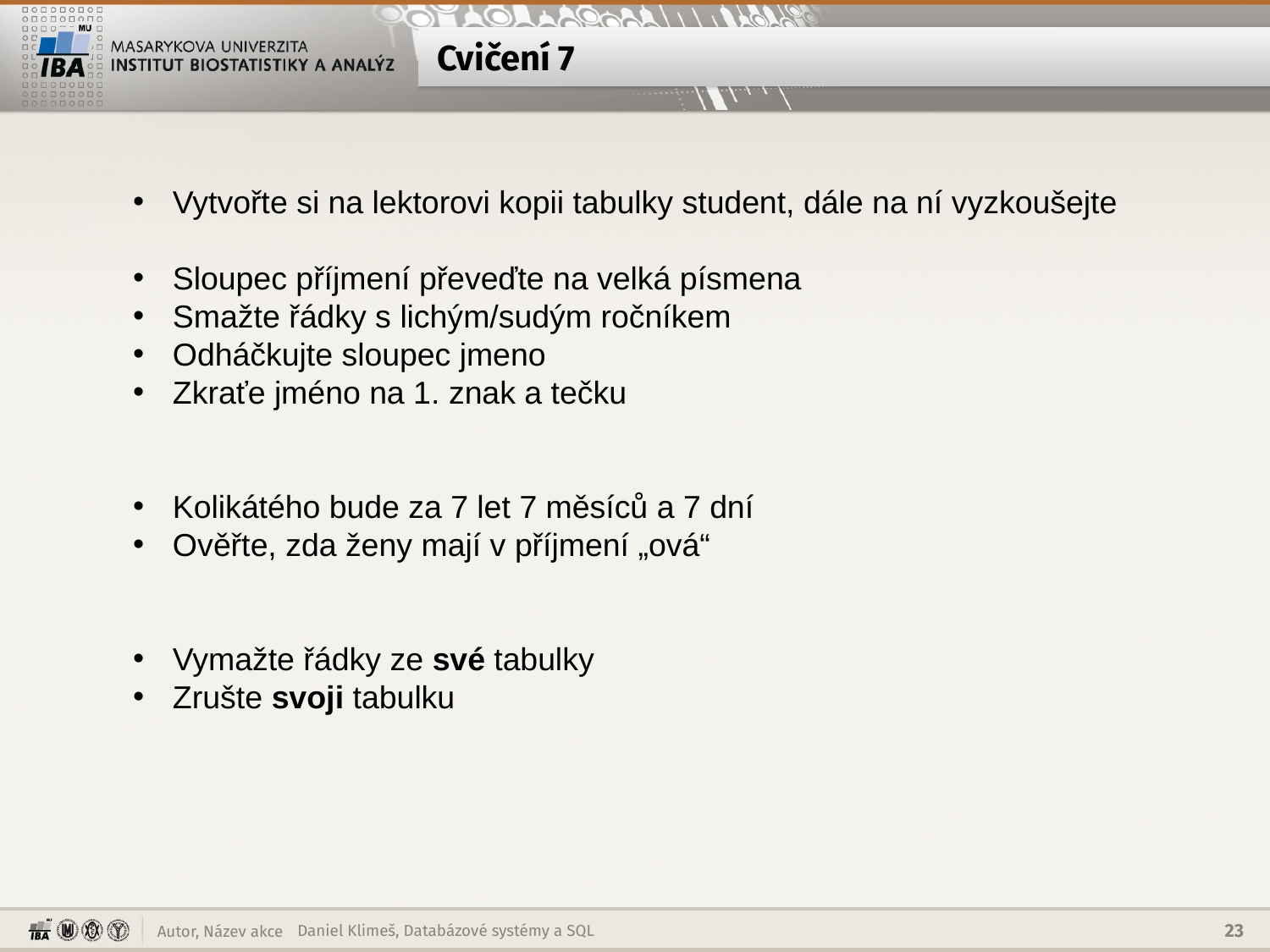

# Cvičení 7
Vytvořte si na lektorovi kopii tabulky student, dále na ní vyzkoušejte

Sloupec příjmení převeďte na velká písmena
Smažte řádky s lichým/sudým ročníkem
Odháčkujte sloupec jmeno
Zkraťe jméno na 1. znak a tečku

Kolikátého bude za 7 let 7 měsíců a 7 dní
Ověřte, zda ženy mají v příjmení „ová“

Vymažte řádky ze své tabulky
Zrušte svoji tabulku

Daniel Klimeš, Databázové systémy a SQL
23